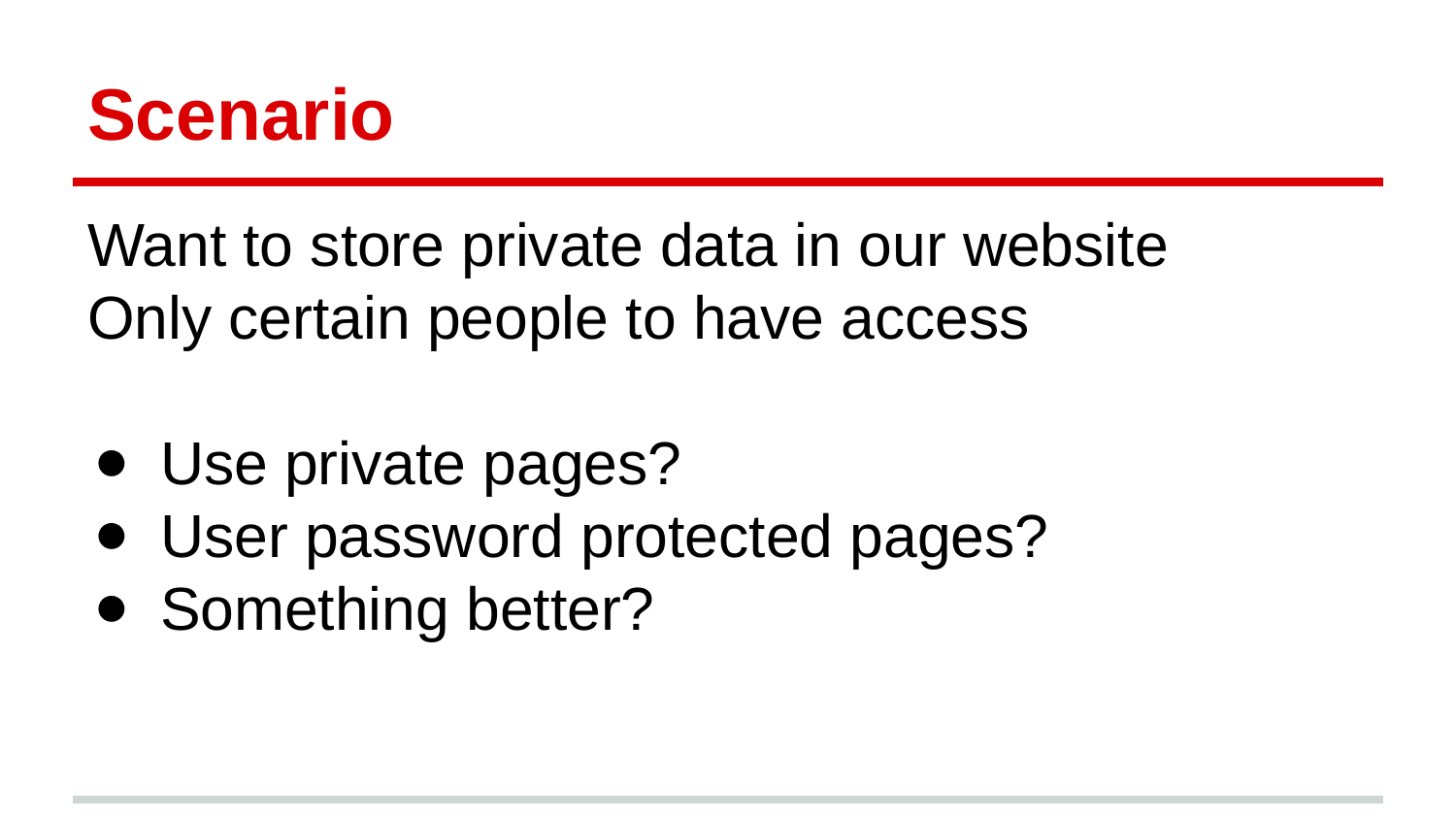

# Scenario
Want to store private data in our website
Only certain people to have access

Use private pages?
User password protected pages?
Something better?